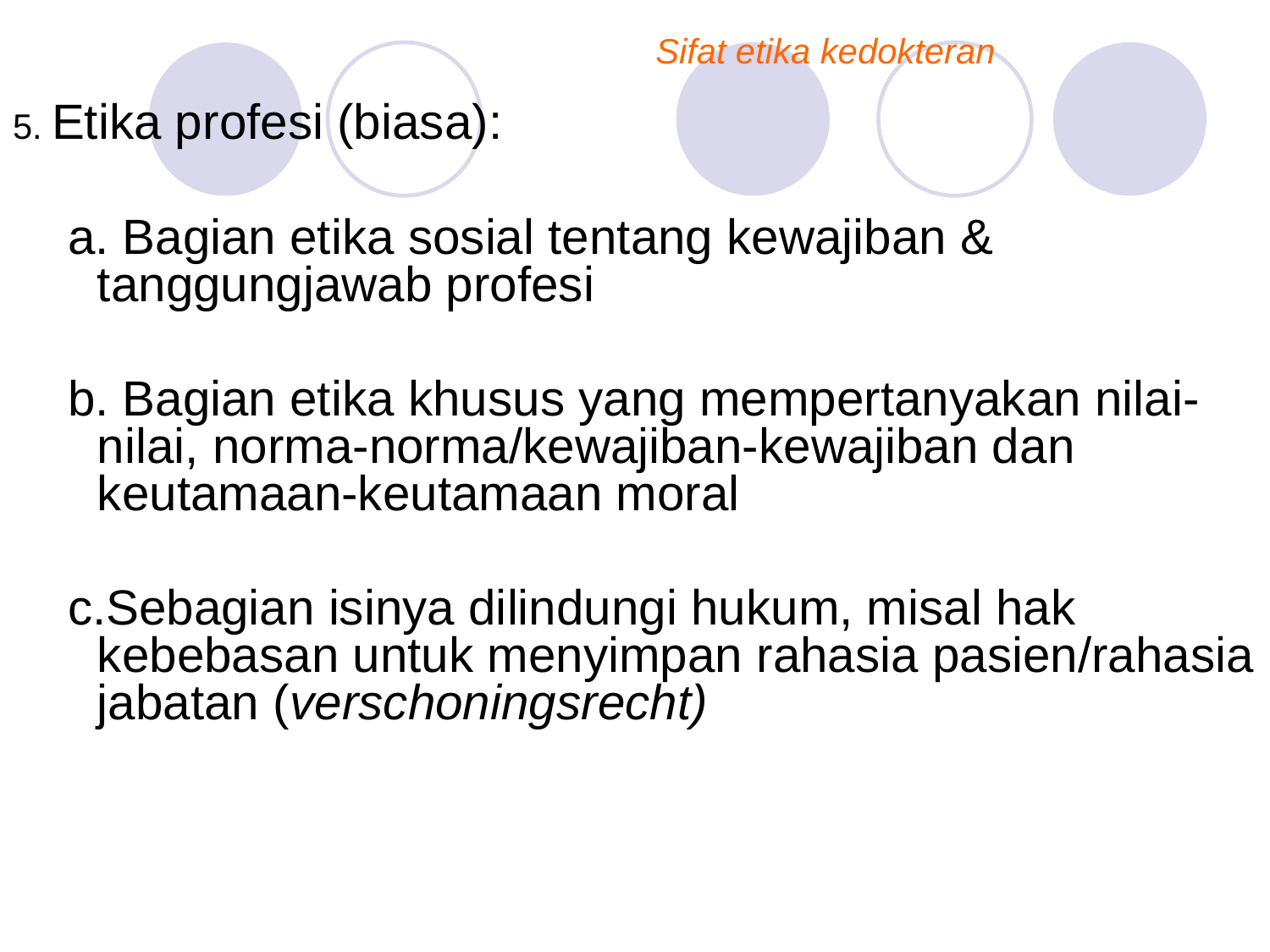

Sifat etika kedokteran
5. Etika profesi (biasa):

    a. Bagian etika sosial tentang kewajiban & tanggungjawab profesi

    b. Bagian etika khusus yang mempertanyakan nilai-nilai, norma-norma/kewajiban-kewajiban dan keutamaan-keutamaan moral

    c.Sebagian isinya dilindungi hukum, misal hak kebebasan untuk menyimpan rahasia pasien/rahasia jabatan (verschoningsrecht)